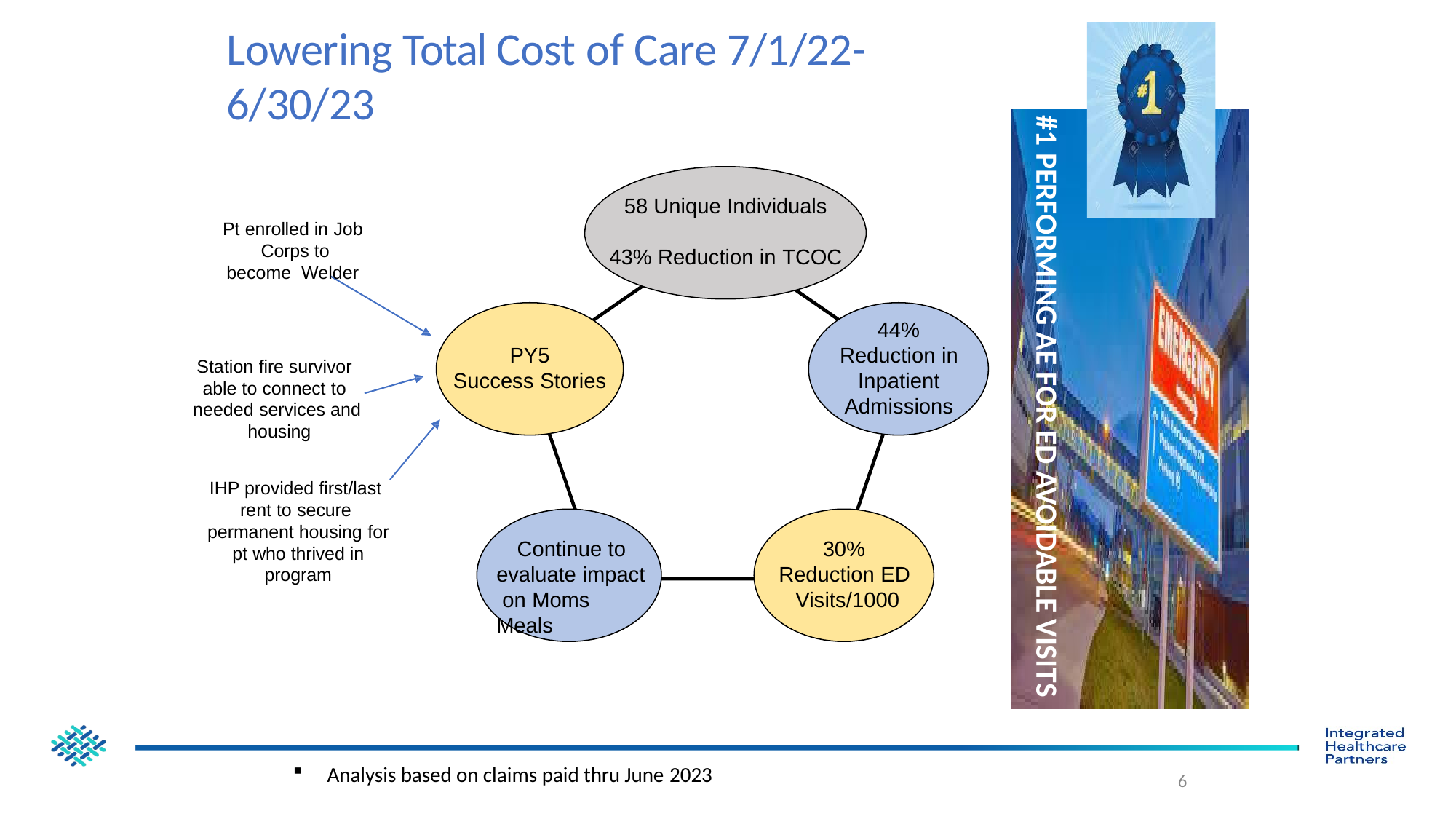

# Lowering Total Cost of Care 7/1/22-6/30/23

#1 PERFORMING AE FOR ED AVOIDABLE VISITS

58 Unique Individuals
Pt enrolled in Job  Corps to become  Welder

43% Reduction in TCOC

44%
Reduction in  Inpatient  Admissions
PY5
Success Stories
Station fire survivor  able to connect to  needed services and  housing

IHP provided first/last  rent to secure  permanent housing for  pt who thrived in  program

Continue to  evaluate impact  on Moms Meals
30%
Reduction ED  Visits/1000
Analysis based on claims paid thru June 2023
6